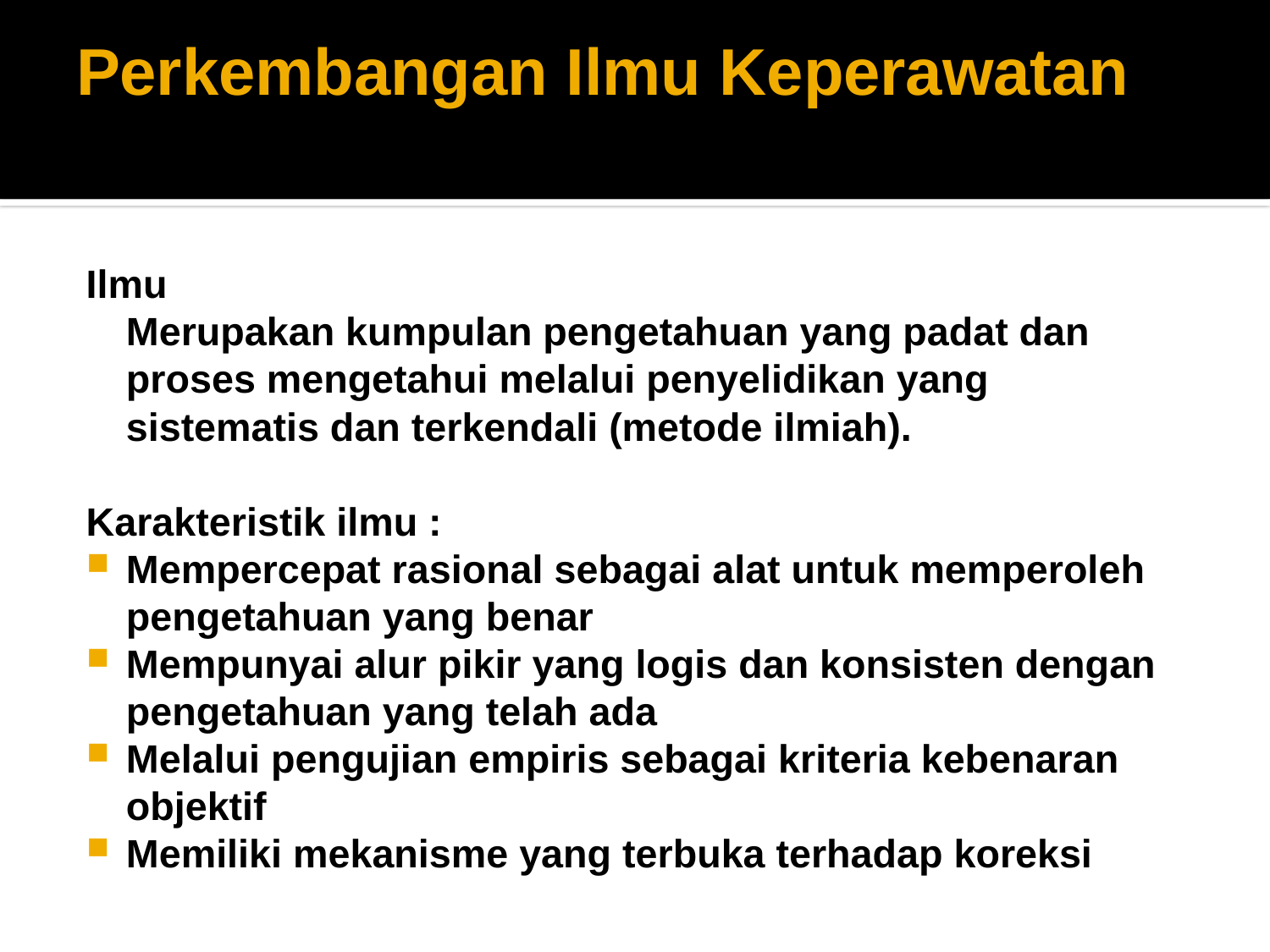

# Perkembangan Ilmu Keperawatan
Ilmu
Merupakan kumpulan pengetahuan yang padat dan proses mengetahui melalui penyelidikan yang sistematis dan terkendali (metode ilmiah).
Karakteristik ilmu :
Mempercepat rasional sebagai alat untuk memperoleh pengetahuan yang benar
Mempunyai alur pikir yang logis dan konsisten dengan pengetahuan yang telah ada
Melalui pengujian empiris sebagai kriteria kebenaran objektif
Memiliki mekanisme yang terbuka terhadap koreksi